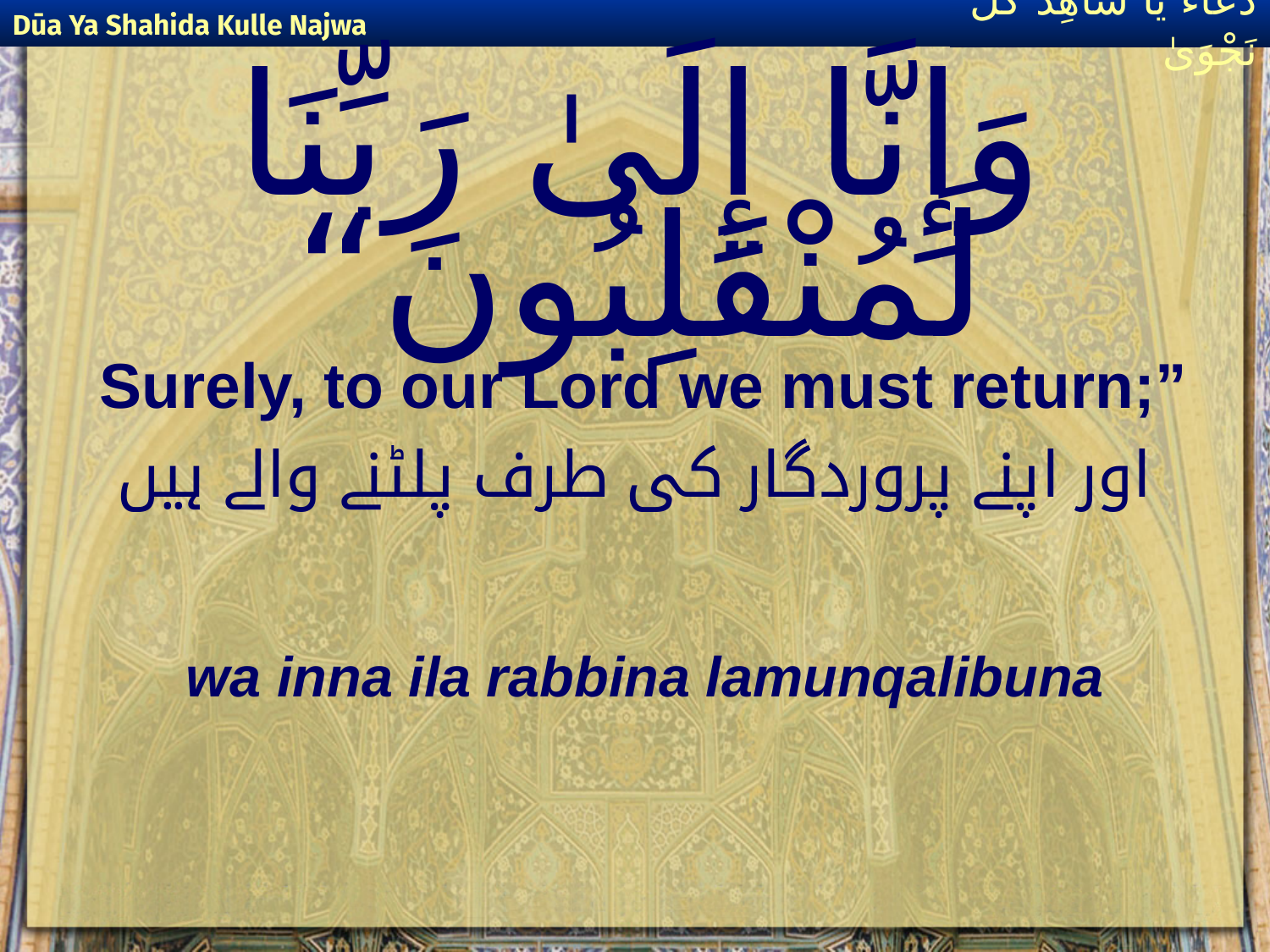

Dūa Ya Shahida Kulle Najwa
دُعَاءٌ يَا شَاهِدَ كُلِّ نَجْوَىٰ
# وَإِنَّا إِلَىٰ رَبِّنَا لَمُنْقَلِبُونَ“
 Surely, to our Lord we must return;”
اور اپنے پروردگار کی طرف پلٹنے والے ہیں
wa inna ila rabbina lamunqalibuna